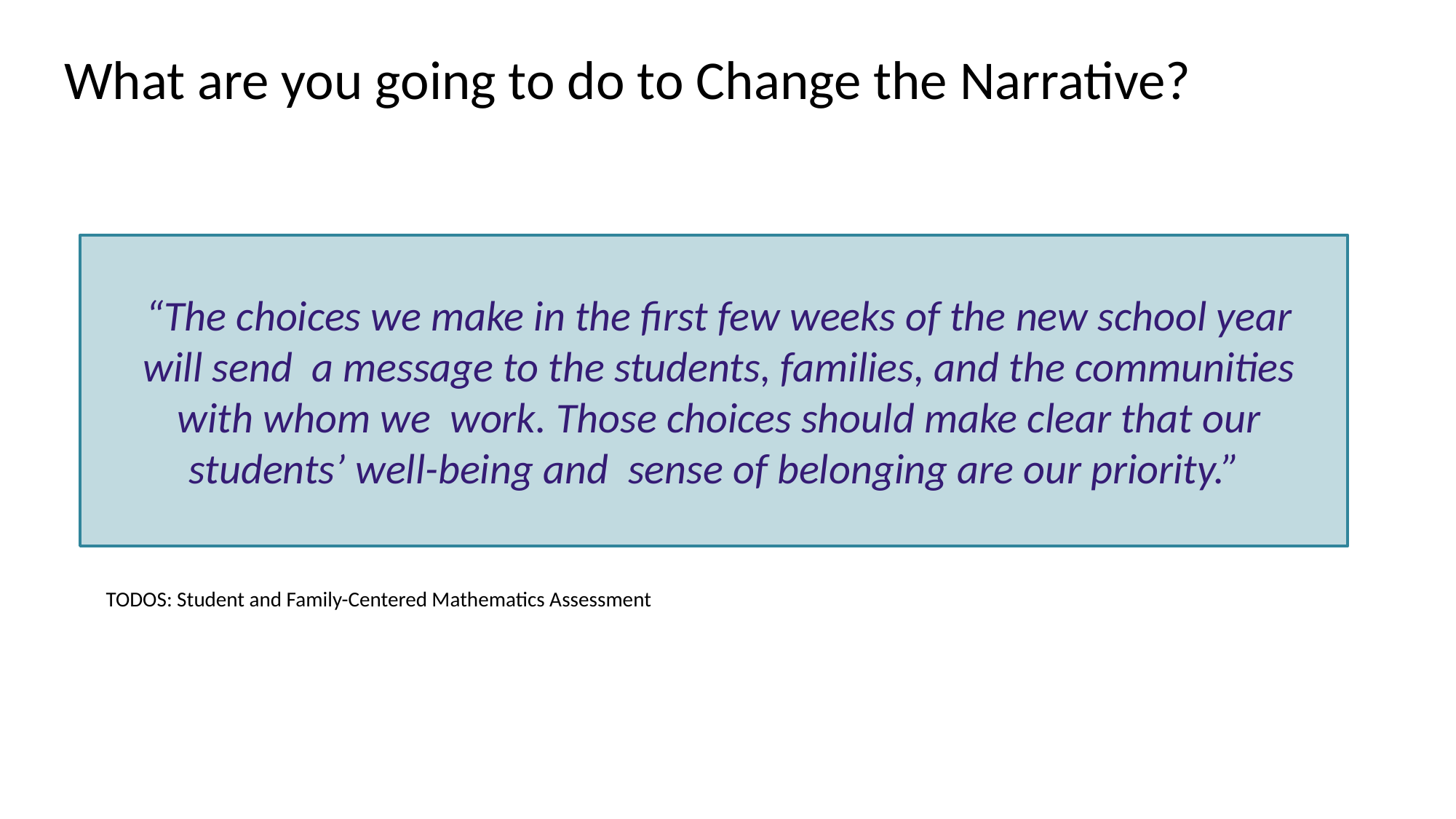

# What are you going to do to Change the Narrative?

“The choices we make in the first few weeks of the new school year will send  a message to the students, families, and the communities with whom we  work. Those choices should make clear that our students’ well-being and  sense of belonging are our priority.”
TODOS: Student and Family-Centered Mathematics Assessment